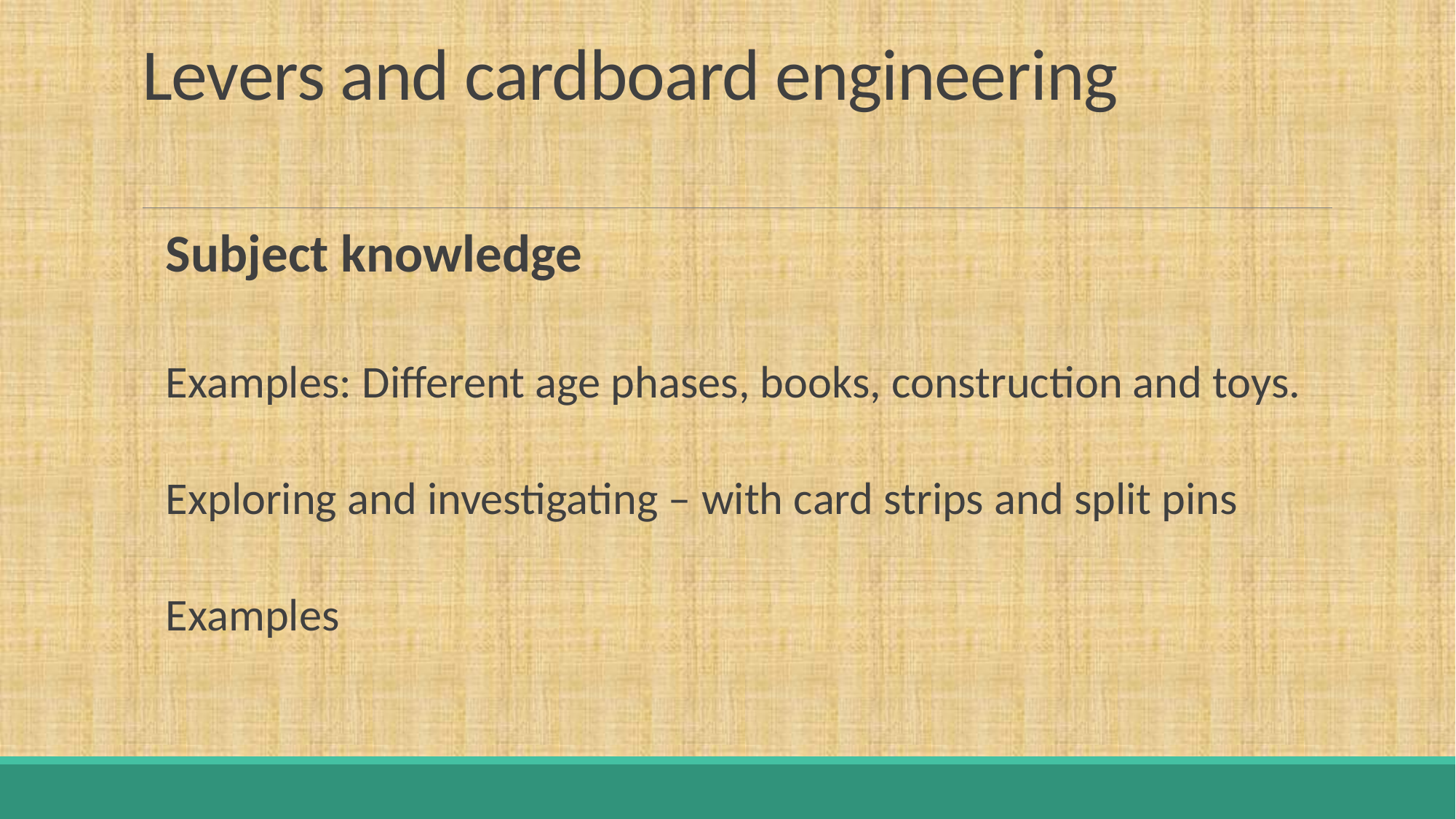

# Levers and cardboard engineering
Subject knowledge

Examples: Different age phases, books, construction and toys.

Exploring and investigating – with card strips and split pins

Examples